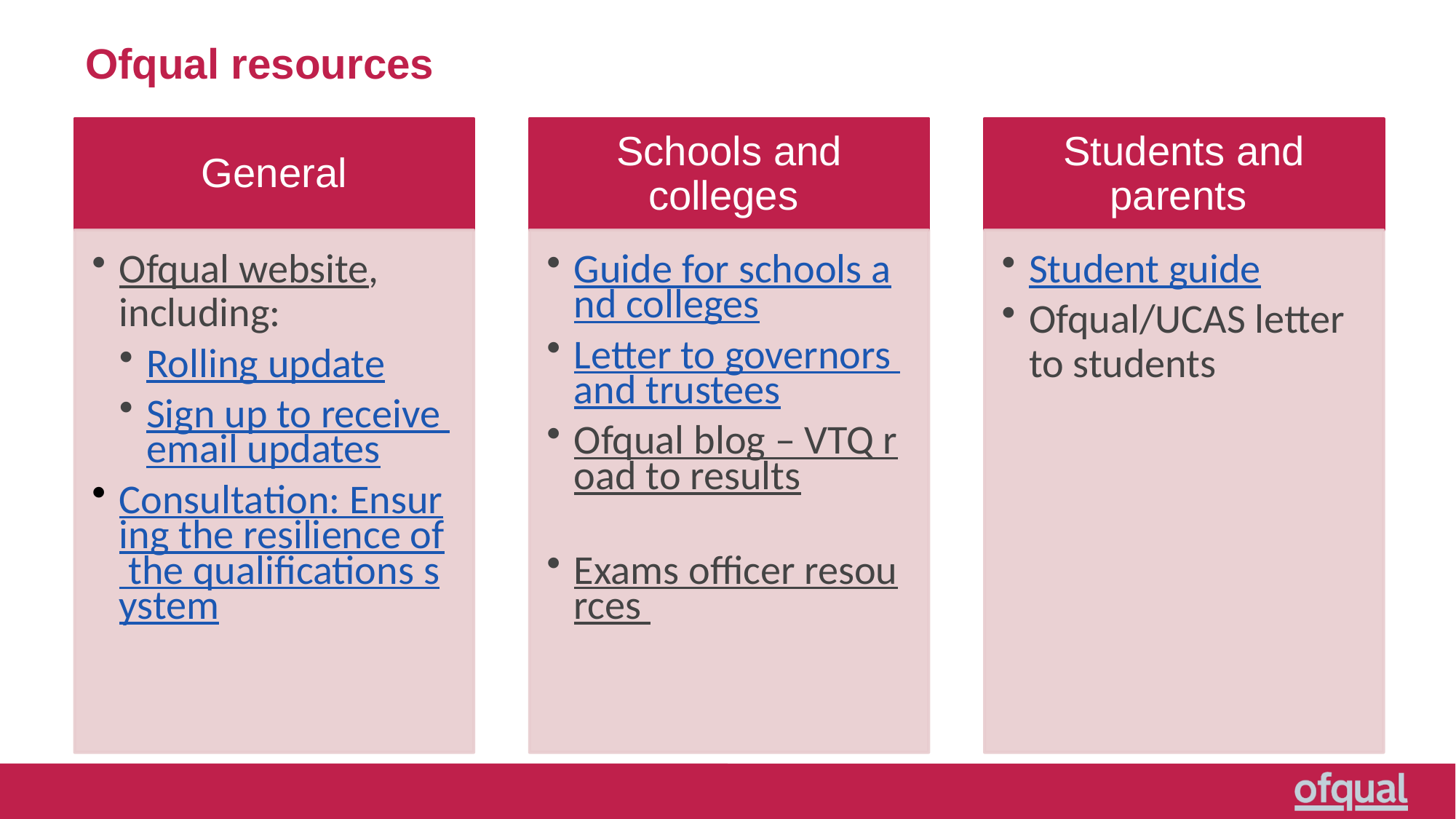

# Ofqual resources
General
Ofqual website, including:
Rolling update
Sign up to receive email updates
Consultation: Ensuring the resilience of the qualifications system
Schools and colleges
Guide for schools and colleges
Letter to governors and trustees
Ofqual blog – VTQ road to results
Exams officer resources
Students and parents
Student guide
Ofqual/UCAS letter to students